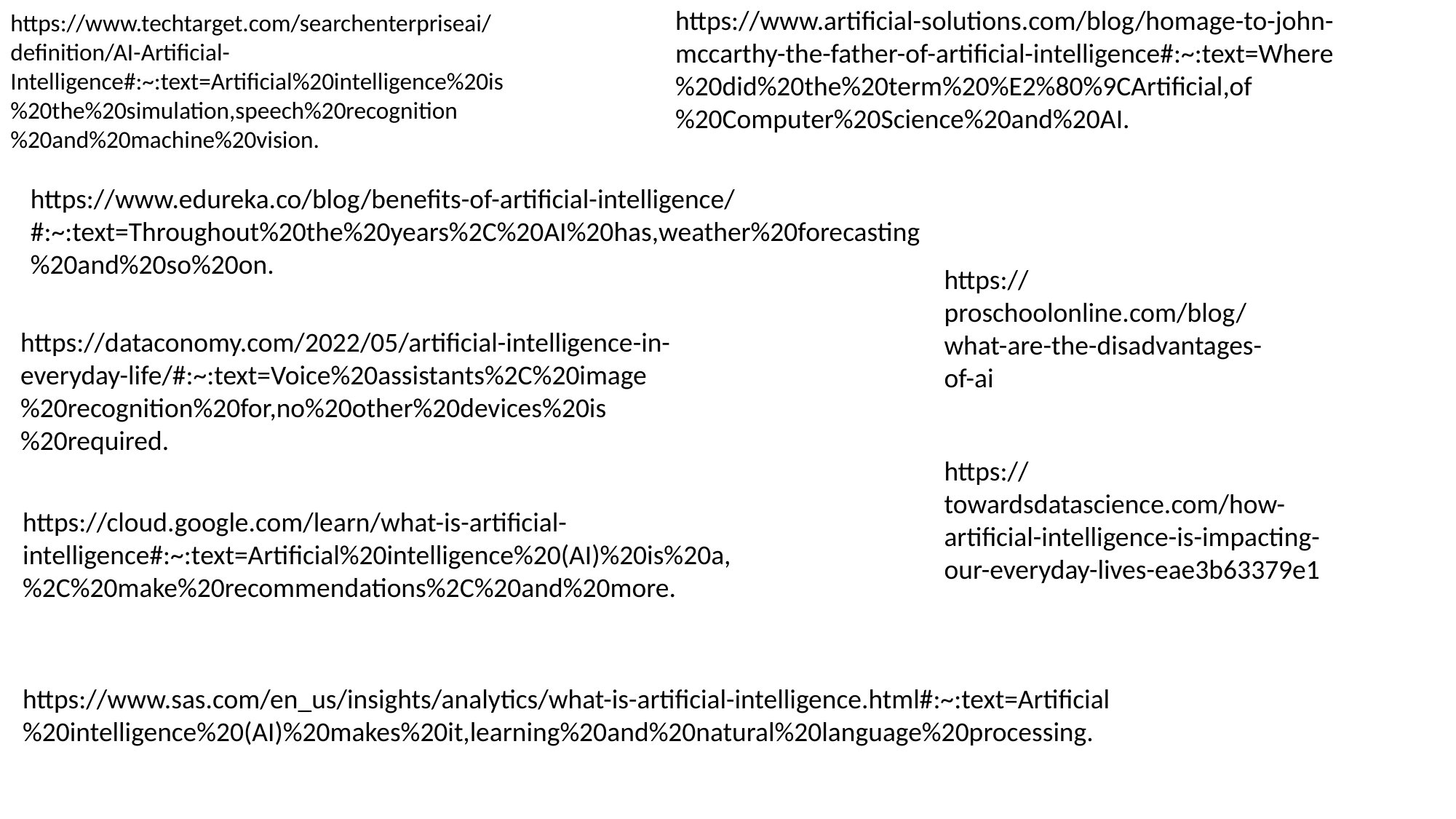

https://www.artificial-solutions.com/blog/homage-to-john-mccarthy-the-father-of-artificial-intelligence#:~:text=Where%20did%20the%20term%20%E2%80%9CArtificial,of%20Computer%20Science%20and%20AI.
https://www.techtarget.com/searchenterpriseai/definition/AI-Artificial-Intelligence#:~:text=Artificial%20intelligence%20is%20the%20simulation,speech%20recognition%20and%20machine%20vision.
https://www.edureka.co/blog/benefits-of-artificial-intelligence/#:~:text=Throughout%20the%20years%2C%20AI%20has,weather%20forecasting%20and%20so%20on.
https://proschoolonline.com/blog/what-are-the-disadvantages-of-ai
https://dataconomy.com/2022/05/artificial-intelligence-in-everyday-life/#:~:text=Voice%20assistants%2C%20image%20recognition%20for,no%20other%20devices%20is%20required.
https://towardsdatascience.com/how-artificial-intelligence-is-impacting-our-everyday-lives-eae3b63379e1
https://cloud.google.com/learn/what-is-artificial-intelligence#:~:text=Artificial%20intelligence%20(AI)%20is%20a,%2C%20make%20recommendations%2C%20and%20more.
https://www.sas.com/en_us/insights/analytics/what-is-artificial-intelligence.html#:~:text=Artificial%20intelligence%20(AI)%20makes%20it,learning%20and%20natural%20language%20processing.